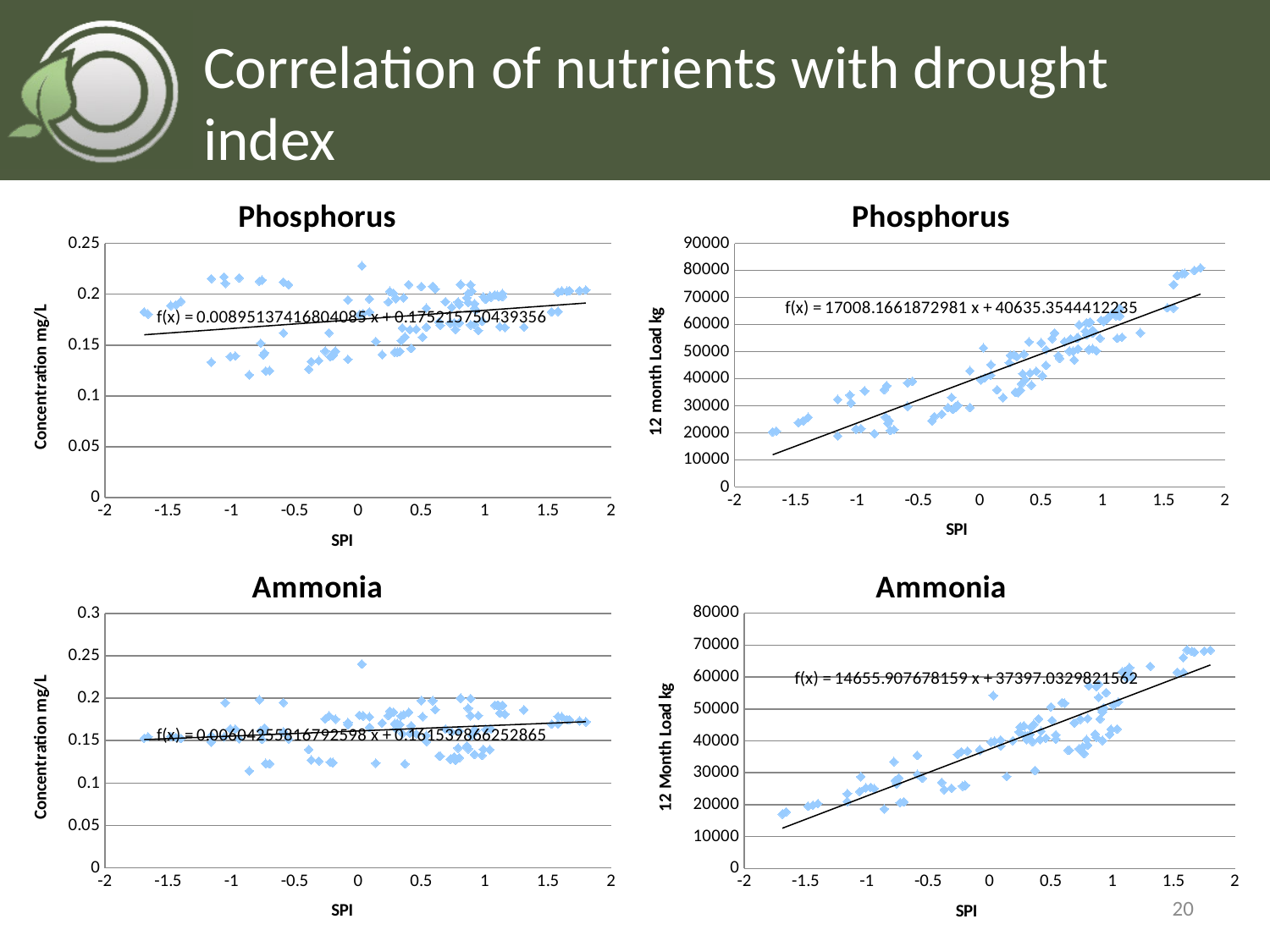

# Correlation of nutrients with drought index

### Chart: Phosphorus

| Category |  |
|---|---|

### Chart: Phosphorus

| Category |  |
|---|---|

### Chart: Ammonia

| Category |  |
|---|---|

### Chart: Ammonia

| Category |  |
|---|---|
20